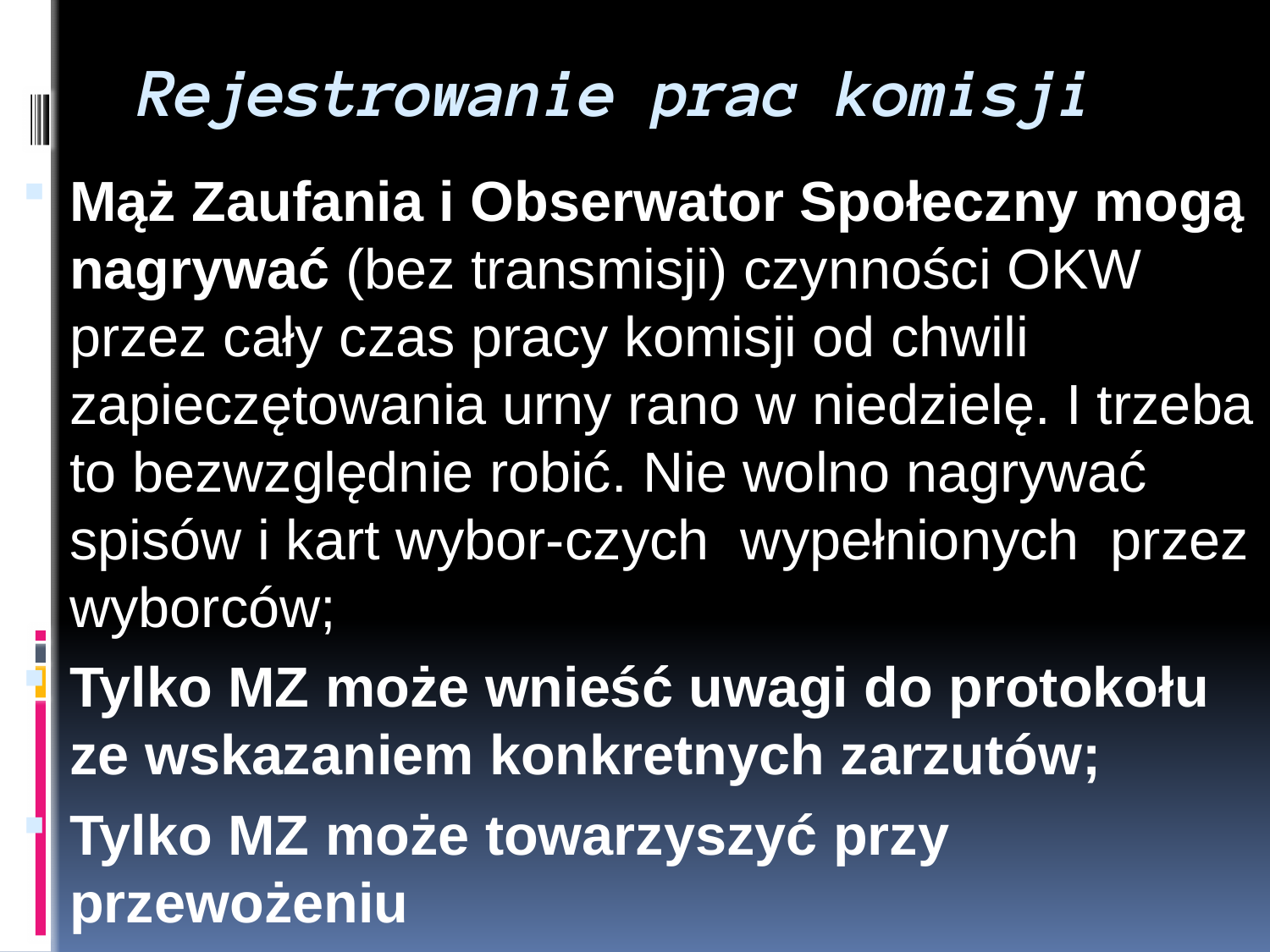

# Rejestrowanie prac komisji
Mąż Zaufania i Obserwator Społeczny mogą nagrywać (bez transmisji) czynności OKW przez cały czas pracy komisji od chwili zapieczętowania urny rano w niedzielę. I trzeba to bezwzględnie robić. Nie wolno nagrywać spisów i kart wybor-czych  wypełnionych  przez wyborców;
Tylko MZ może wnieść uwagi do protokołu  ze wskazaniem konkretnych zarzutów;
Tylko MZ może towarzyszyć przy przewożeniu
i przekazywaniu dokumentów  do komisji okręgowej;